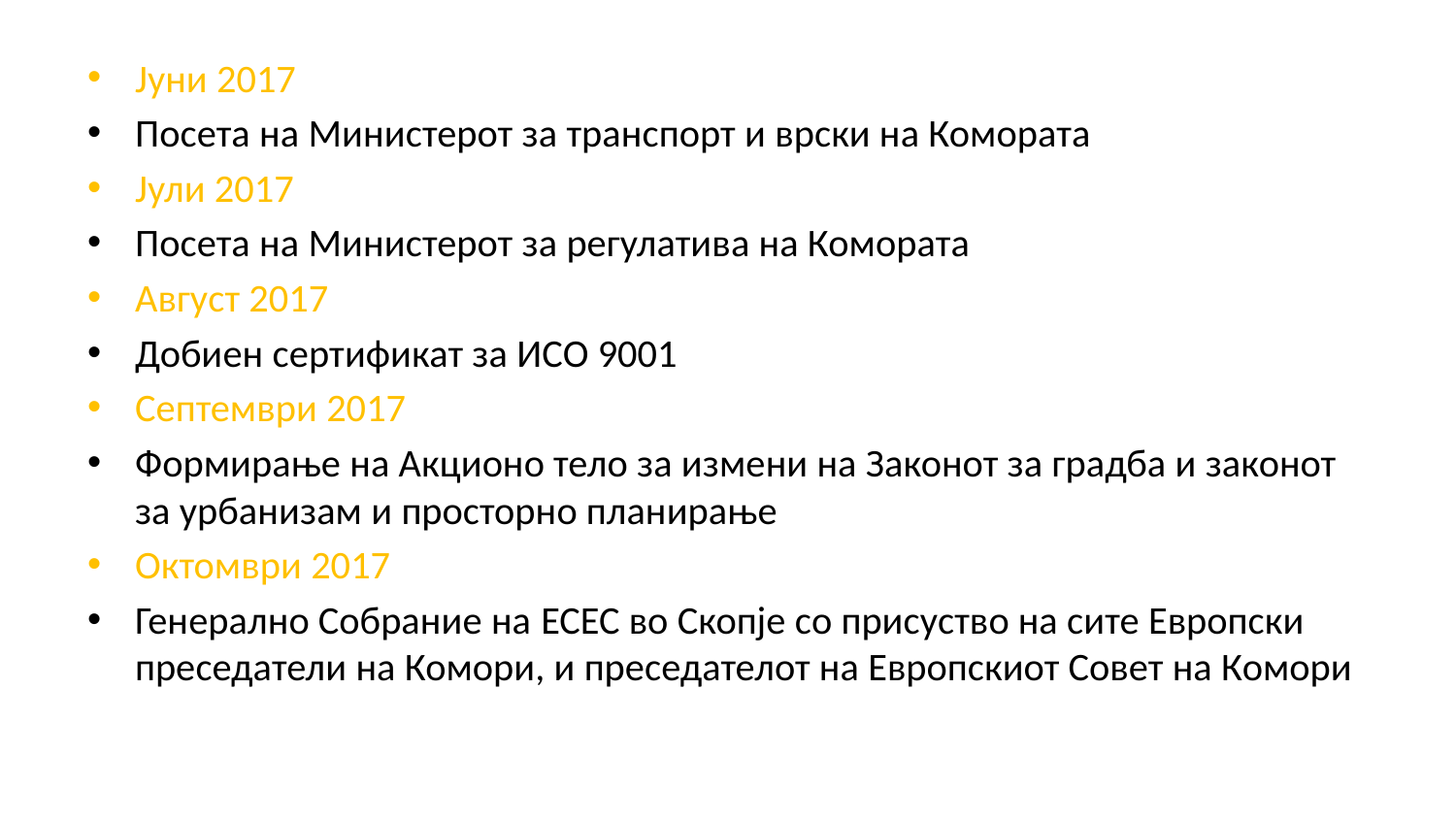

Јуни 2017
Посета на Министерот за транспорт и врски на Комората
Јули 2017
Посета на Министерот за регулатива на Комората
Август 2017
Добиен сертификат за ИСО 9001
Септември 2017
Формирање на Акционо тело за измени на Законот за градба и законот за урбанизам и просторно планирање
Октомври 2017
Генерално Собрание на ECEC во Скопје со присуство на сите Европски преседатели на Комори, и преседателот на Европскиот Совет на Комори